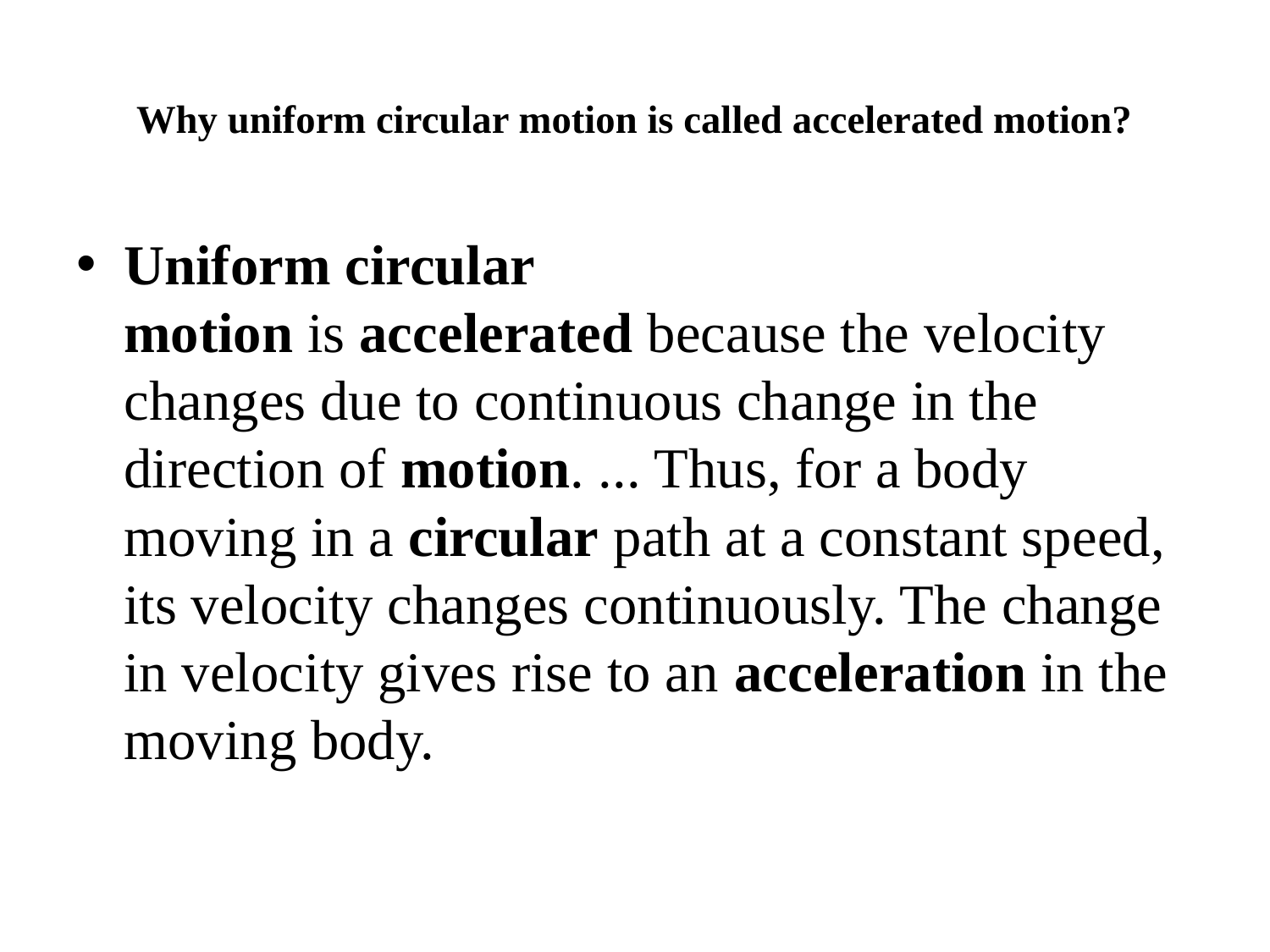

# Why uniform circular motion is called accelerated motion?
Uniform circular motion is accelerated because the velocity changes due to continuous change in the direction of motion. ... Thus, for a body moving in a circular path at a constant speed, its velocity changes continuously. The change in velocity gives rise to an acceleration in the moving body.